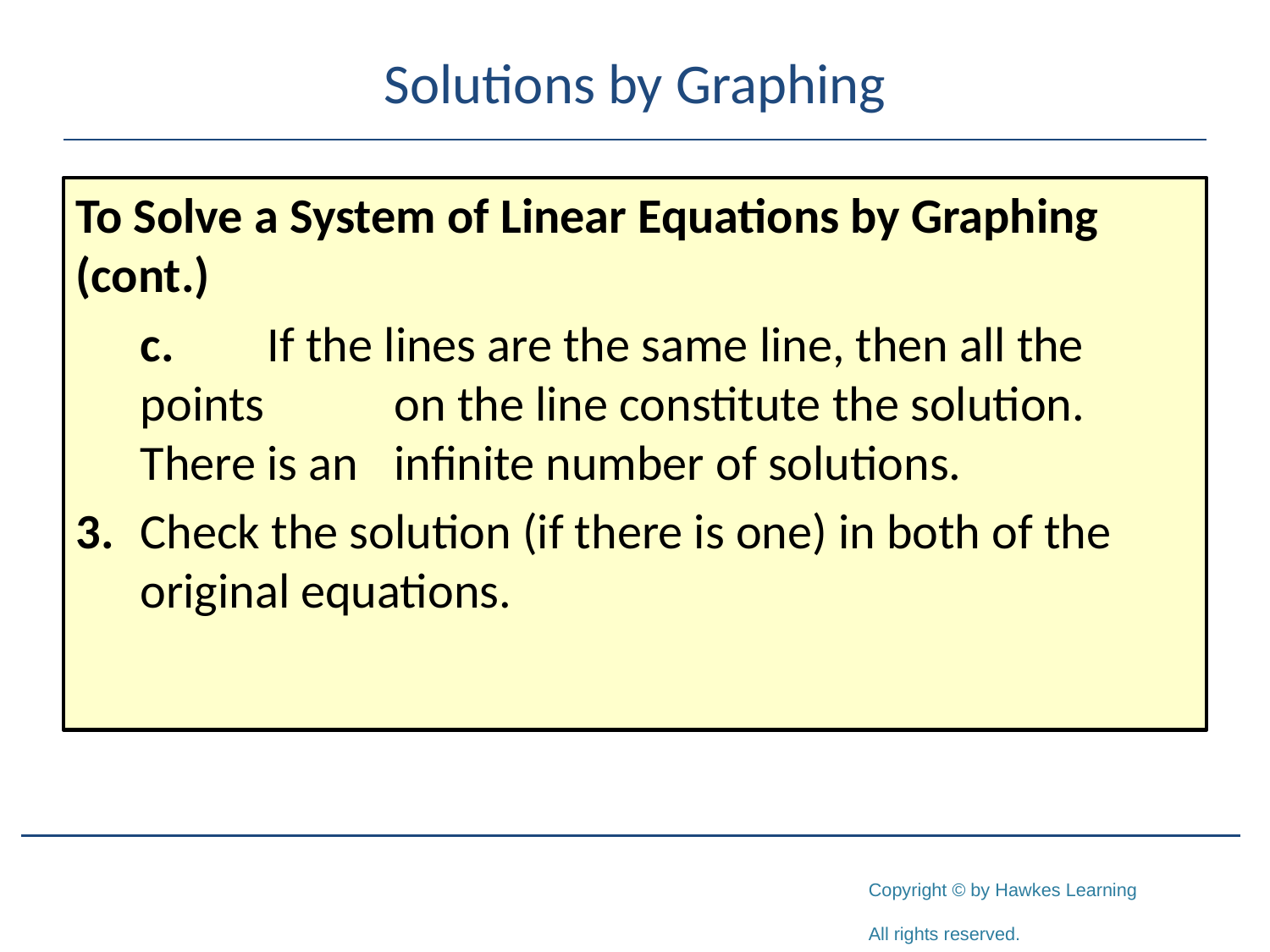

# Solutions by Graphing
To Solve a System of Linear Equations by Graphing (cont.)
	c.	If the lines are the same line, then all the points 	on the line constitute the solution. There is an 	infinite number of solutions.
3.	Check the solution (if there is one) in both of the original equations.